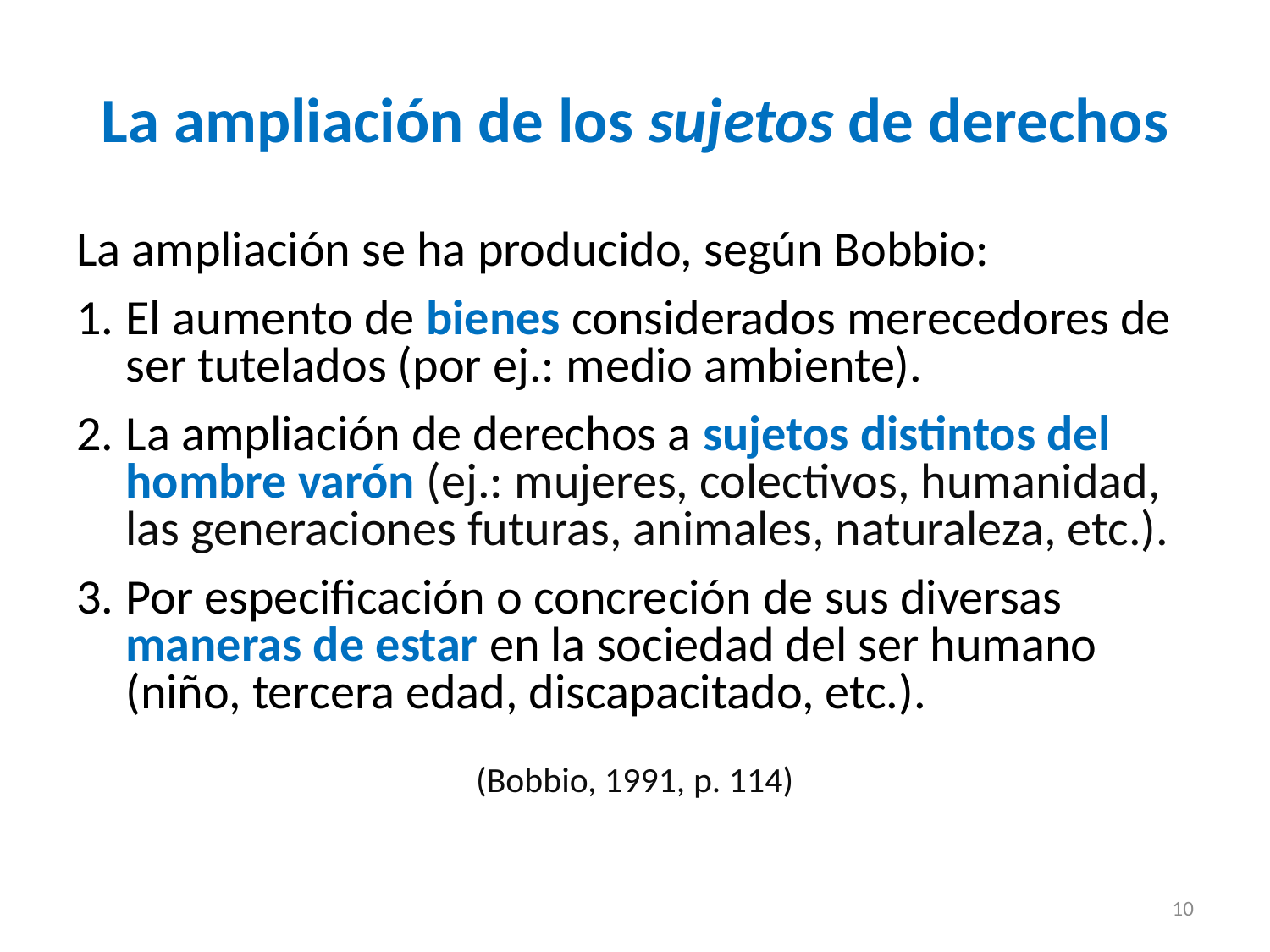

# La ampliación de los sujetos de derechos
La ampliación se ha producido, según Bobbio:
El aumento de bienes considerados merecedores de ser tutelados (por ej.: medio ambiente).
La ampliación de derechos a sujetos distintos del hombre varón (ej.: mujeres, colectivos, humanidad, las generaciones futuras, animales, naturaleza, etc.).
Por especificación o concreción de sus diversas maneras de estar en la sociedad del ser humano (niño, tercera edad, discapacitado, etc.).
(Bobbio, 1991, p. 114)
10